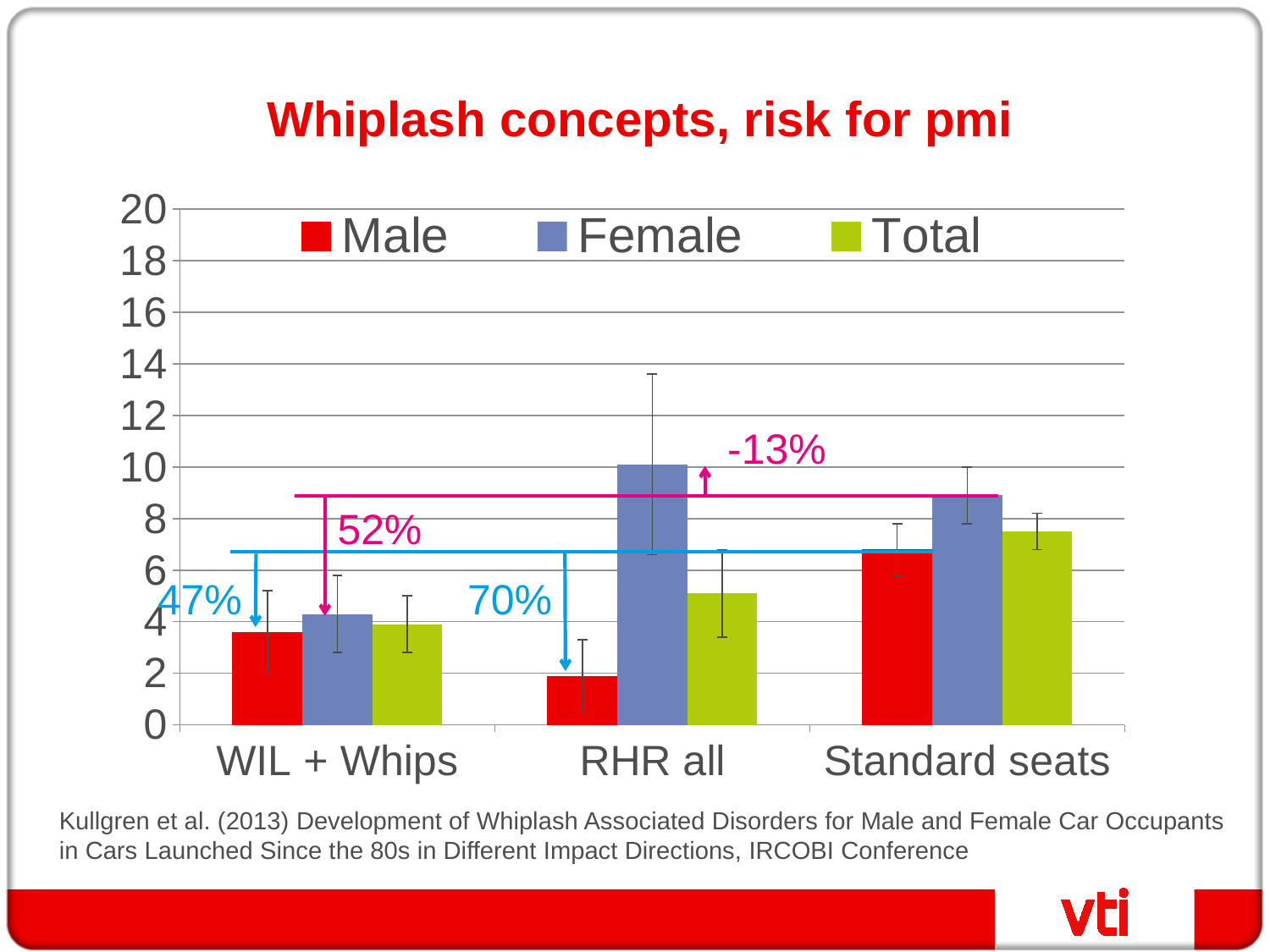

# Whiplash concepts, risk for pmi

### Chart

| Category | Male | Female | Total |
|---|---|---|---|
| WIL + Whips | 3.6 | 4.3 | 3.9 |
| RHR all | 1.9000000000000001 | 10.1 | 5.1 |
| Standard seats | 6.8 | 8.9 | 7.5 |
-13%
52%
47%
70%
Kullgren et al. (2013) Development of Whiplash Associated Disorders for Male and Female Car Occupants in Cars Launched Since the 80s in Different Impact Directions, IRCOBI Conference